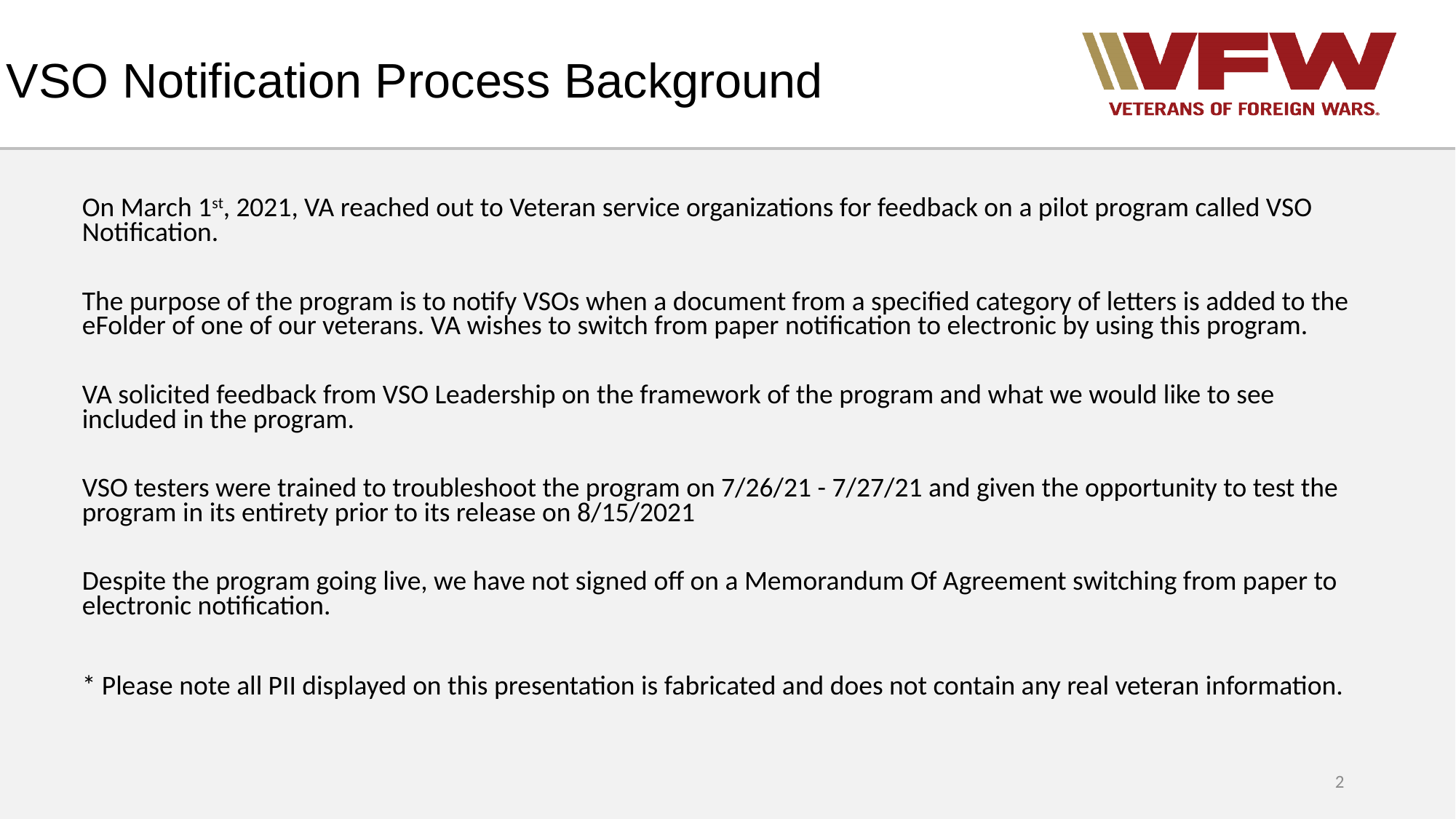

# VSO Notification Process Background
On March 1st, 2021, VA reached out to Veteran service organizations for feedback on a pilot program called VSO Notification.

The purpose of the program is to notify VSOs when a document from a specified category of letters is added to the eFolder of one of our veterans. VA wishes to switch from paper notification to electronic by using this program.

VA solicited feedback from VSO Leadership on the framework of the program and what we would like to see included in the program.

VSO testers were trained to troubleshoot the program on 7/26/21 - 7/27/21 and given the opportunity to test the program in its entirety prior to its release on 8/15/2021

Despite the program going live, we have not signed off on a Memorandum Of Agreement switching from paper to electronic notification.

* Please note all PII displayed on this presentation is fabricated and does not contain any real veteran information.

2